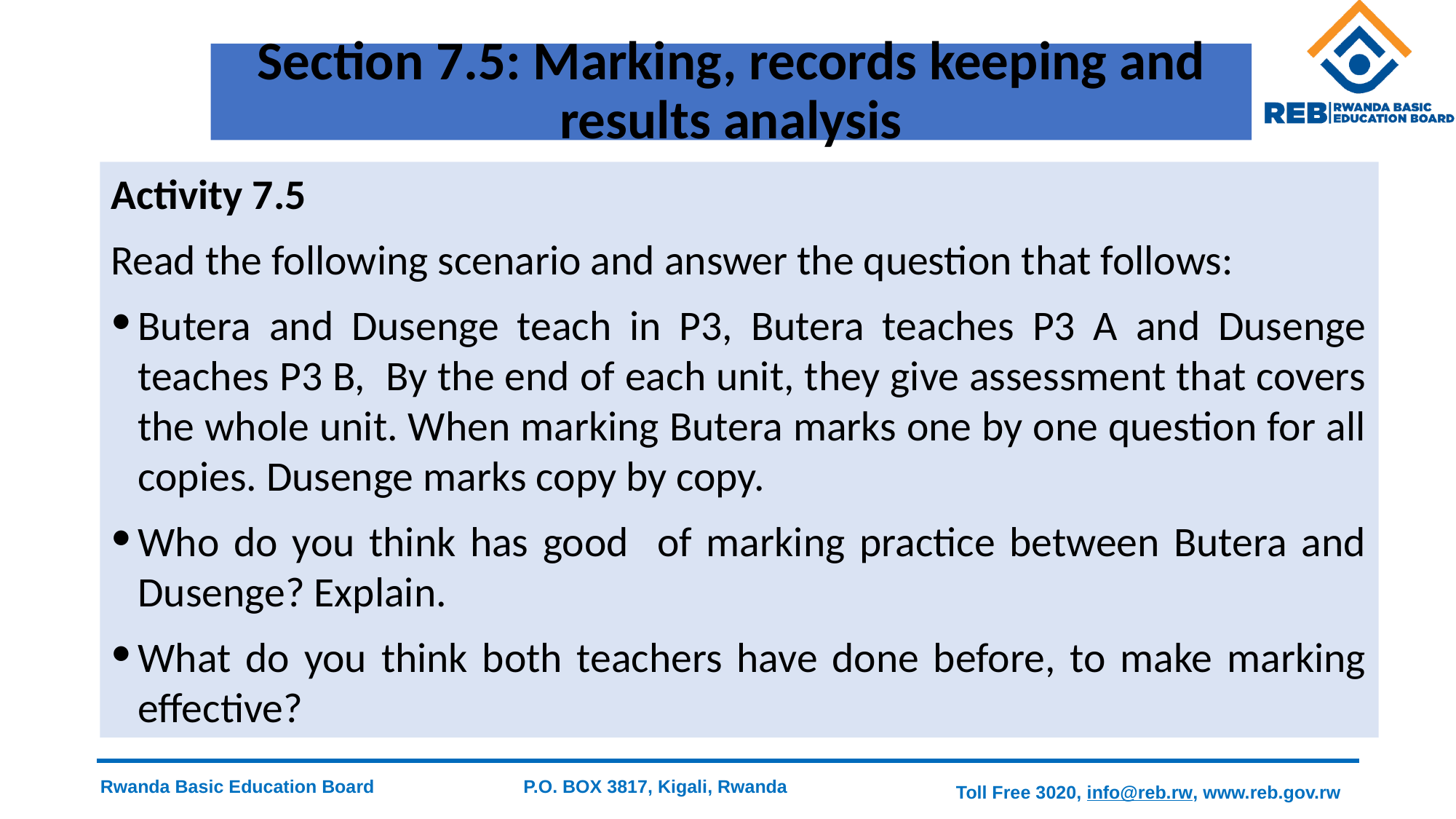

# Section 7.5: Marking, records keeping and results analysis
Activity 7.5
Read the following scenario and answer the question that follows:
Butera and Dusenge teach in P3, Butera teaches P3 A and Dusenge teaches P3 B,  By the end of each unit, they give assessment that covers the whole unit. When marking Butera marks one by one question for all copies. Dusenge marks copy by copy.
Who do you think has good  of marking practice between Butera and Dusenge? Explain.
What do you think both teachers have done before, to make marking effective?